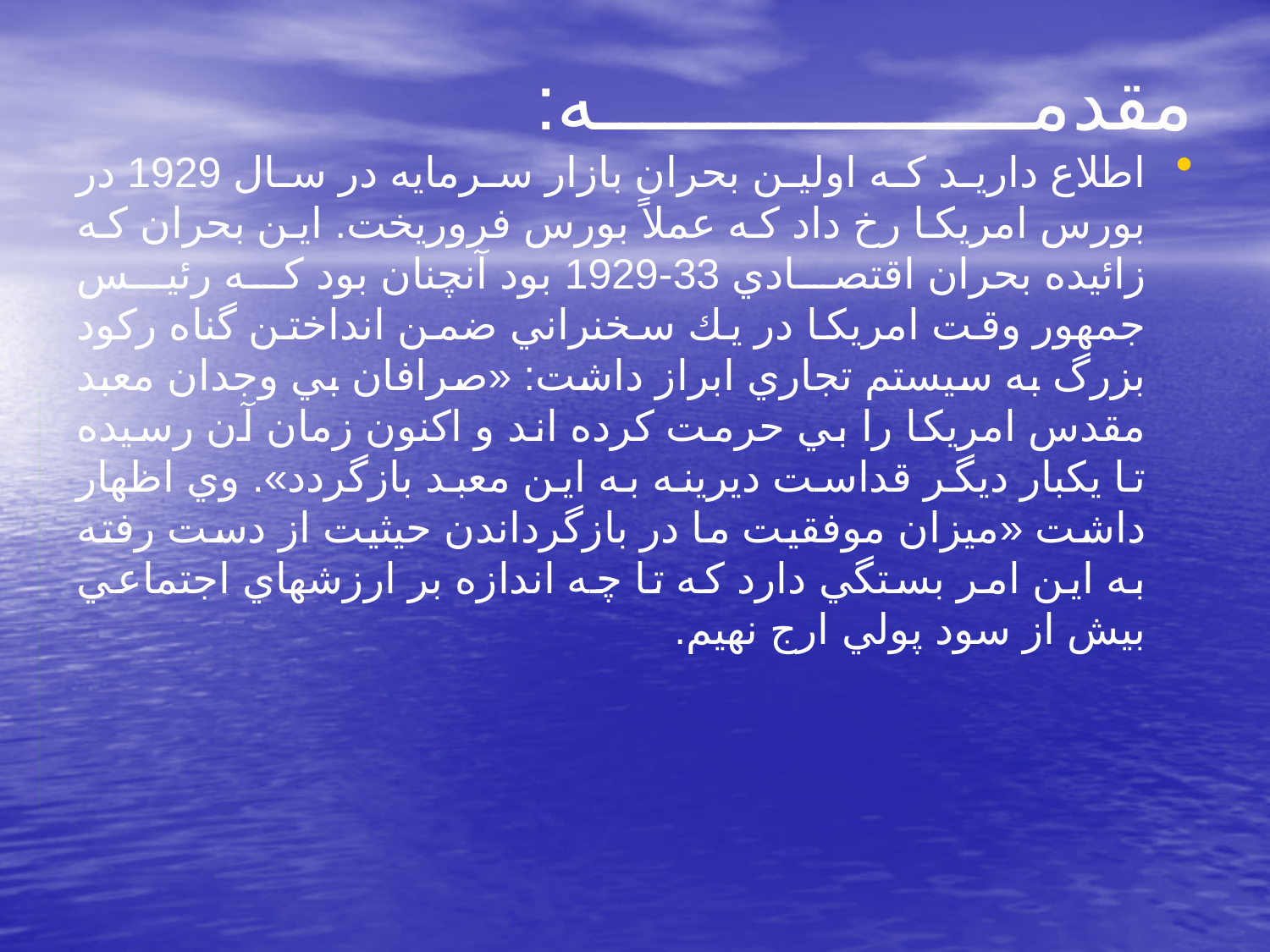

# مقدمه:
اطلاع داريد كه اولين بحران بازار سرمايه در سال 1929 در بورس امريكا رخ داد كه عملاً بورس فروريخت. اين بحران كه زائيده بحران اقتصادي 33-1929 بود آنچنان بود كه رئيس جمهور وقت امريكا در يك سخنراني ضمن انداختن گناه ركود بزرگ به سيستم تجاري ابراز داشت: «صرافان بي وجدان معبد مقدس امريكا را بي حرمت كرده اند و اكنون زمان آن رسيده تا يكبار ديگر قداست ديرينه به اين معبد بازگردد». وي اظهار داشت «ميزان موفقيت ما در بازگرداندن حيثيت از دست رفته به اين امر بستگي دارد كه تا چه اندازه بر ارزشهاي اجتماعي بيش از سود پولي ارج نهيم.